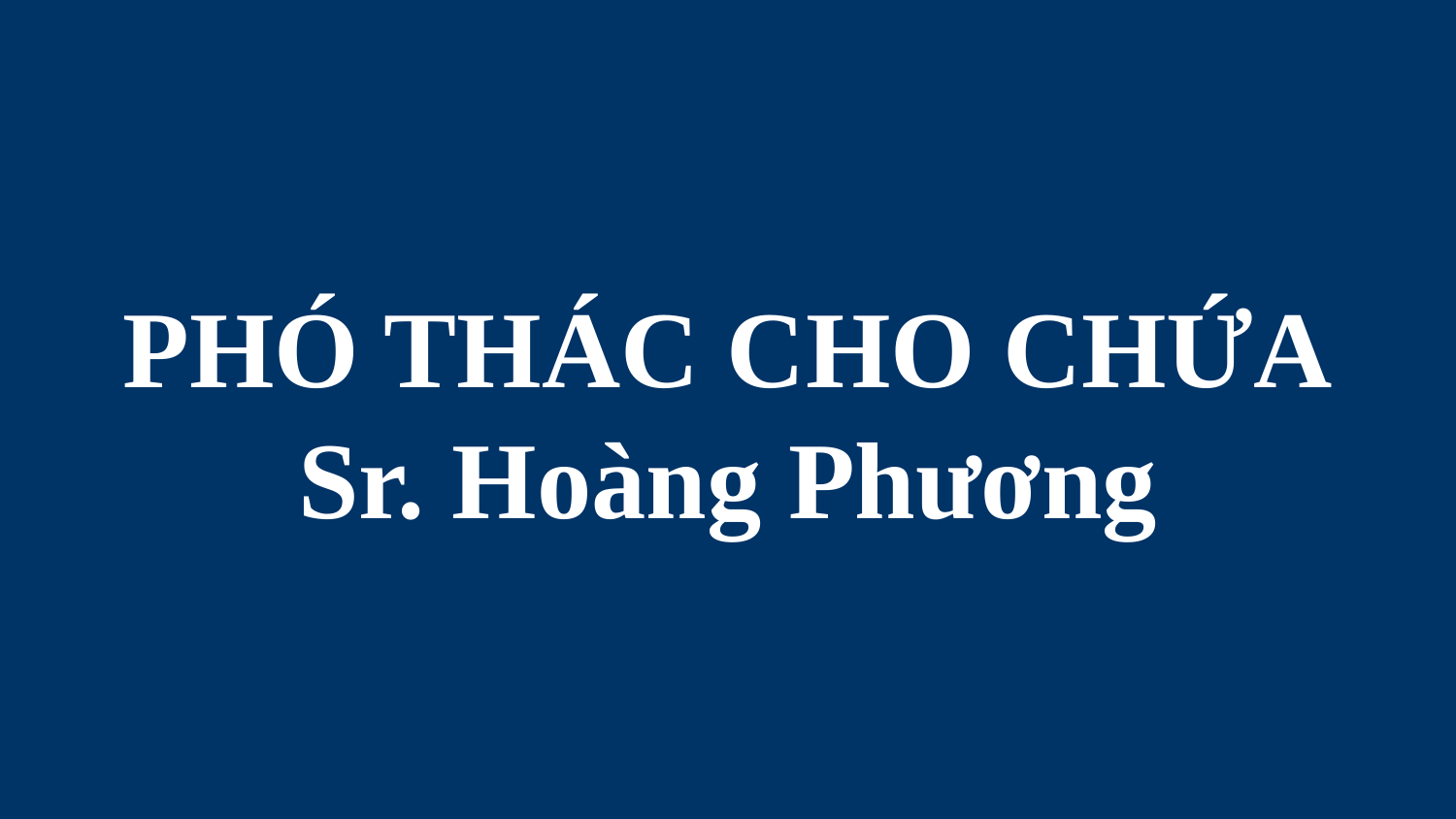

# PHÓ THÁC CHO CHỨA Sr. Hoàng Phương